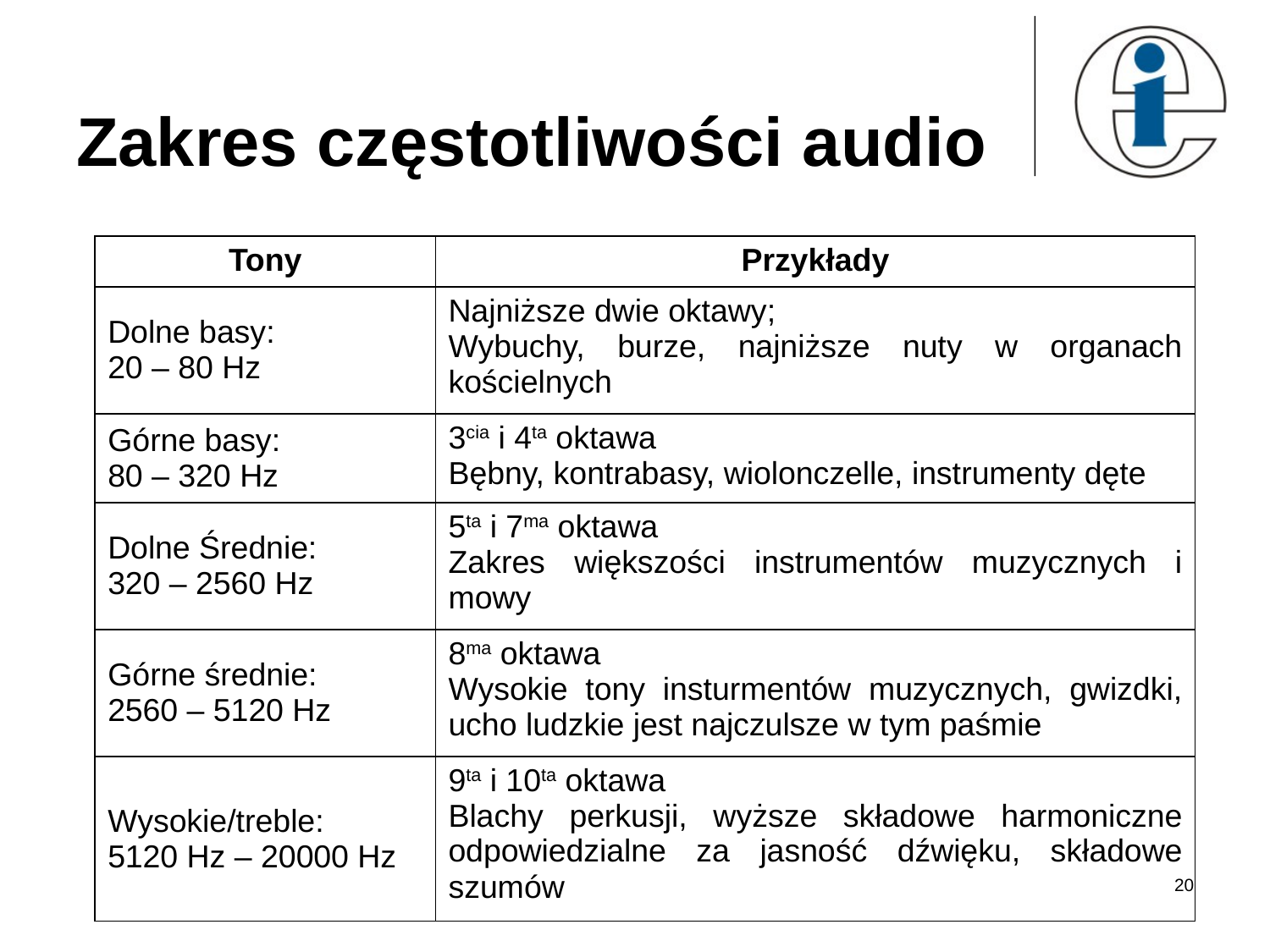

# Zakres częstotliwości audio
| Tony | Przykłady |
| --- | --- |
| Dolne basy: 20 – 80 Hz | Najniższe dwie oktawy; Wybuchy, burze, najniższe nuty w organach kościelnych |
| Górne basy: 80 – 320 Hz | 3cia i 4ta oktawa Bębny, kontrabasy, wiolonczelle, instrumenty dęte |
| Dolne Średnie: 320 – 2560 Hz | 5ta i 7ma oktawa Zakres większości instrumentów muzycznych i mowy |
| Górne średnie: 2560 – 5120 Hz | 8ma oktawa Wysokie tony insturmentów muzycznych, gwizdki, ucho ludzkie jest najczulsze w tym paśmie |
| Wysokie/treble: 5120 Hz – 20000 Hz | 9ta i 10ta oktawa Blachy perkusji, wyższe składowe harmoniczne odpowiedzialne za jasność dźwięku, składowe szumów |
20